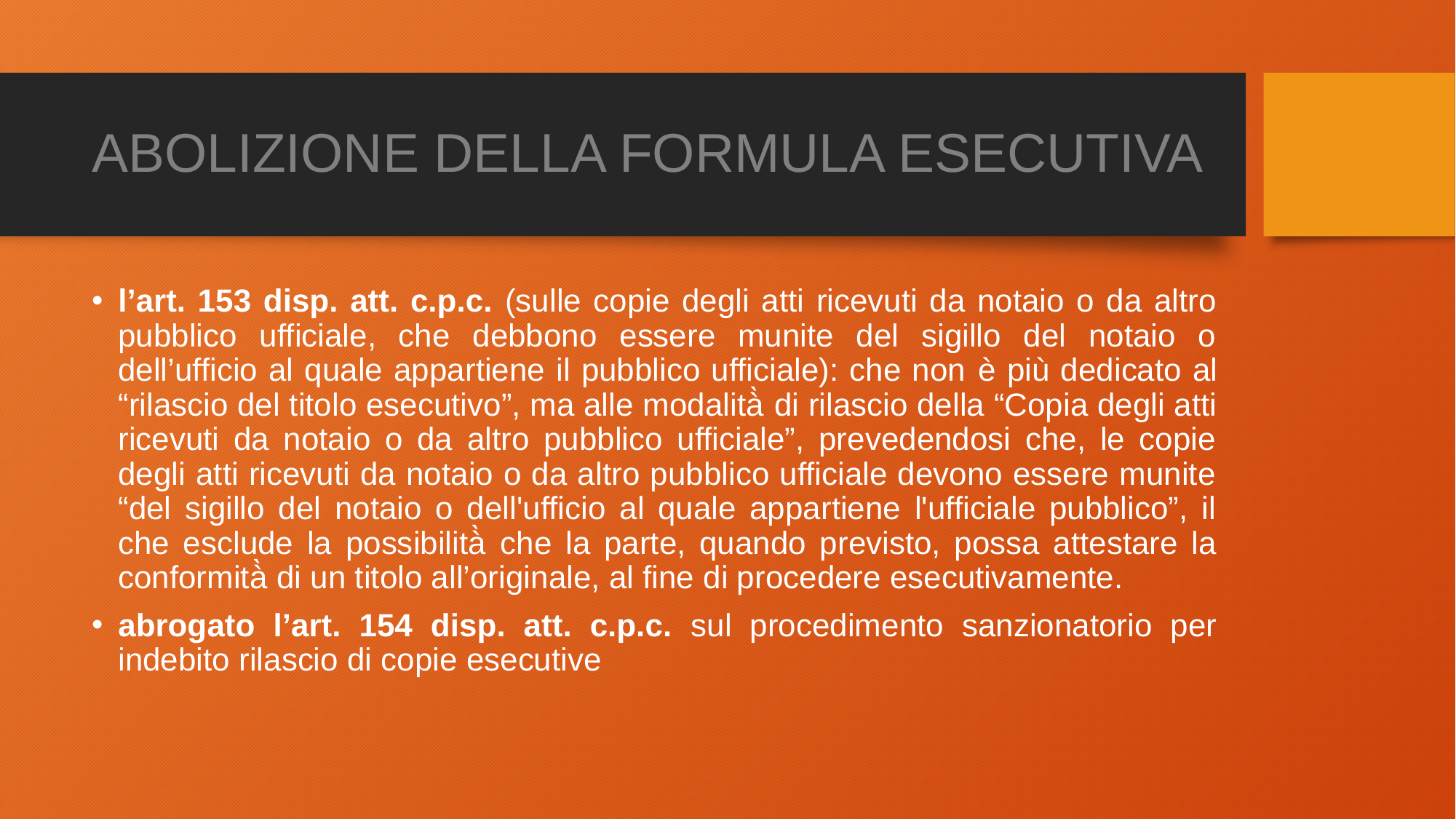

# ABOLIZIONE DELLA FORMULA ESECUTIVA
l’art. 153 disp. att. c.p.c. (sulle copie degli atti ricevuti da notaio o da altro pubblico ufficiale, che debbono essere munite del sigillo del notaio o dell’ufficio al quale appartiene il pubblico ufficiale): che non è più dedicato al “rilascio del titolo esecutivo”, ma alle modalità̀ di rilascio della “Copia degli atti ricevuti da notaio o da altro pubblico ufficiale”, prevedendosi che, le copie degli atti ricevuti da notaio o da altro pubblico ufficiale devono essere munite “del sigillo del notaio o dell'ufficio al quale appartiene l'ufficiale pubblico”, il che esclude la possibilità̀ che la parte, quando previsto, possa attestare la conformità̀ di un titolo all’originale, al fine di procedere esecutivamente.
abrogato l’art. 154 disp. att. c.p.c. sul procedimento sanzionatorio per indebito rilascio di copie esecutive